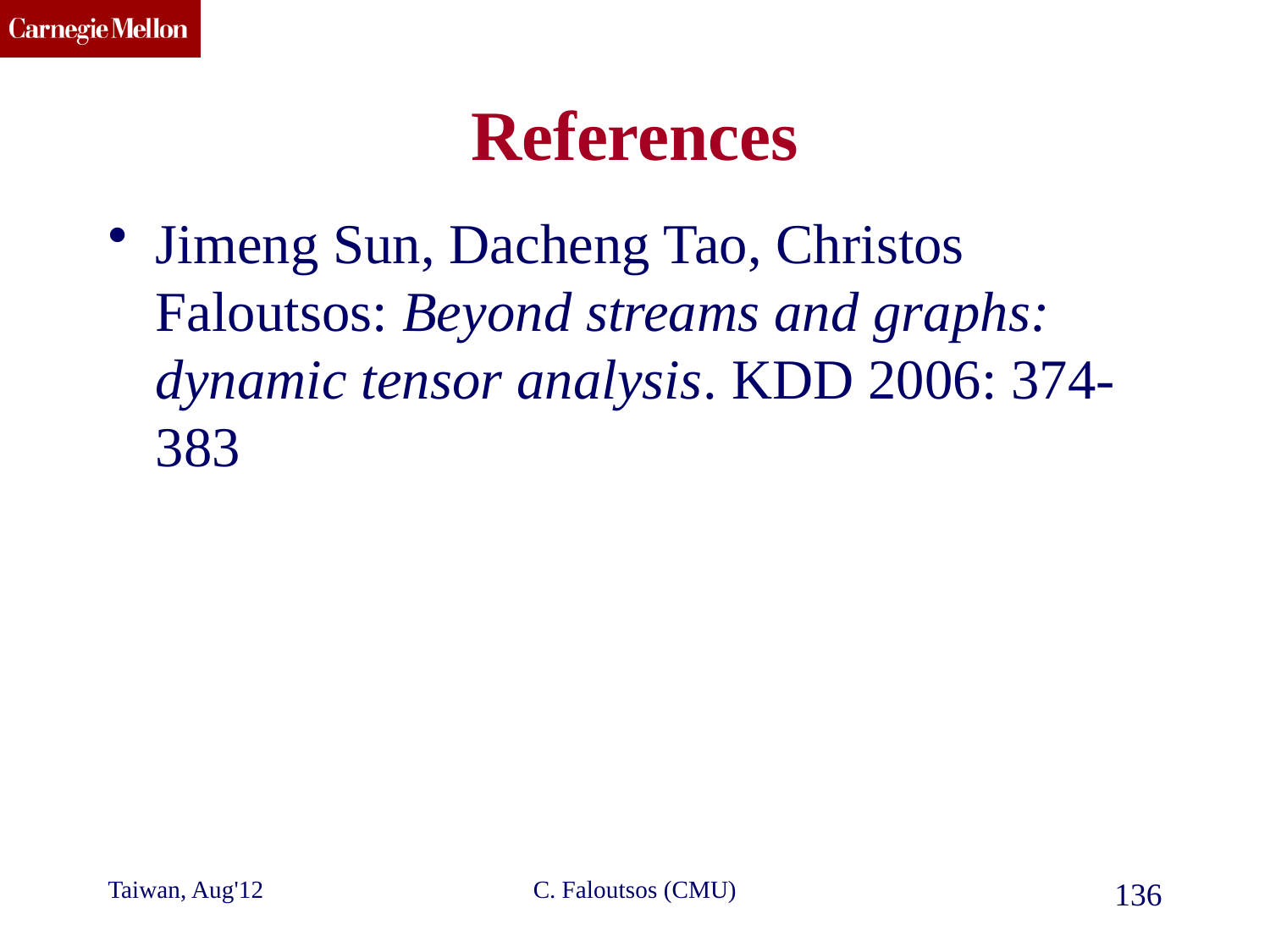

# References
Jimeng Sun, Dacheng Tao, Christos Faloutsos: Beyond streams and graphs: dynamic tensor analysis. KDD 2006: 374-383

Taiwan, Aug'12
C. Faloutsos (CMU)
136